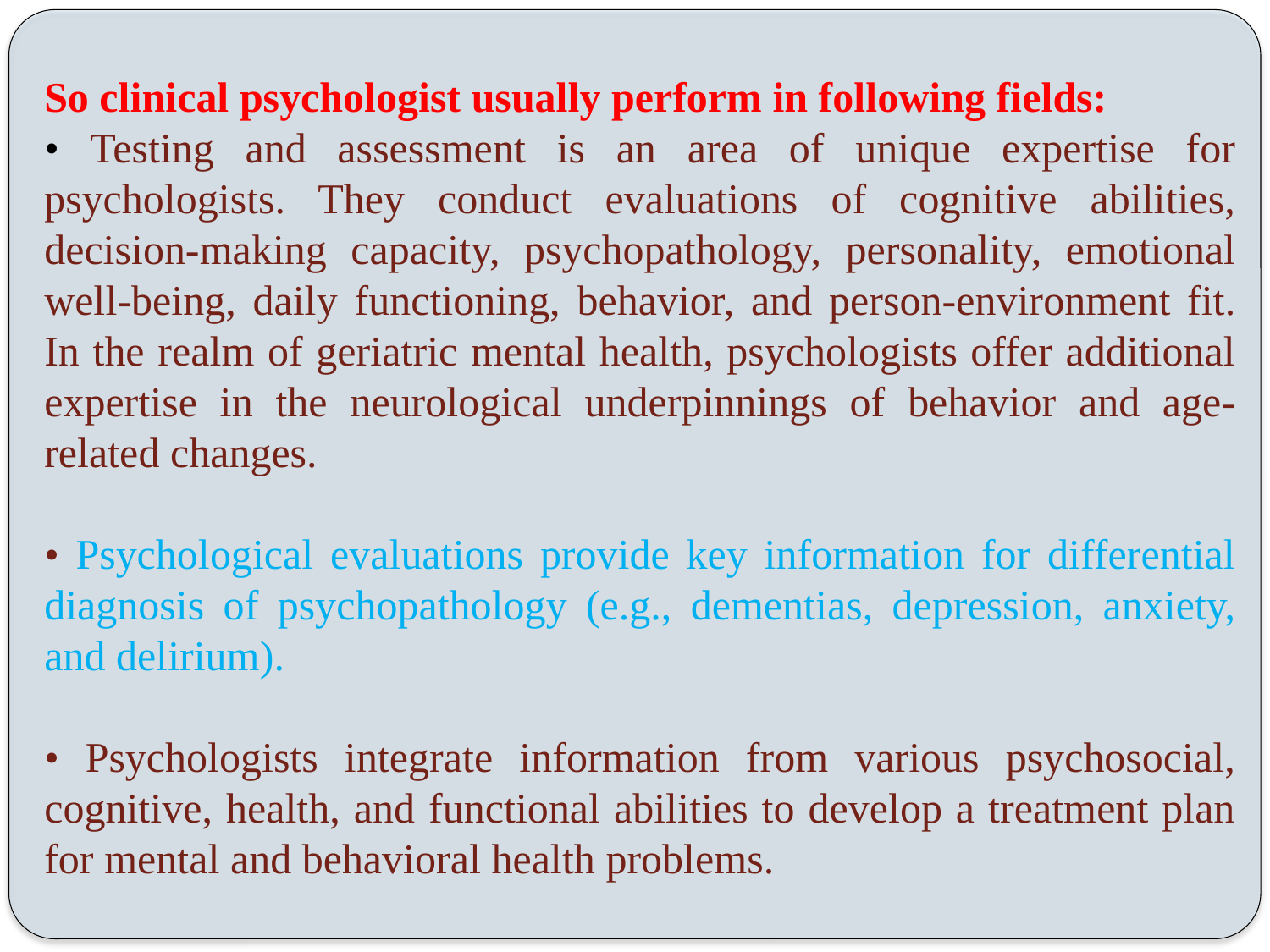

So clinical psychologist usually perform in following fields:
• Testing and assessment is an area of unique expertise for psychologists. They conduct evaluations of cognitive abilities, decision-making capacity, psychopathology, personality, emotional well-being, daily functioning, behavior, and person-environment fit. In the realm of geriatric mental health, psychologists offer additional expertise in the neurological underpinnings of behavior and age-related changes.

• Psychological evaluations provide key information for differential diagnosis of psychopathology (e.g., dementias, depression, anxiety, and delirium).

• Psychologists integrate information from various psychosocial, cognitive, health, and functional abilities to develop a treatment plan for mental and behavioral health problems.